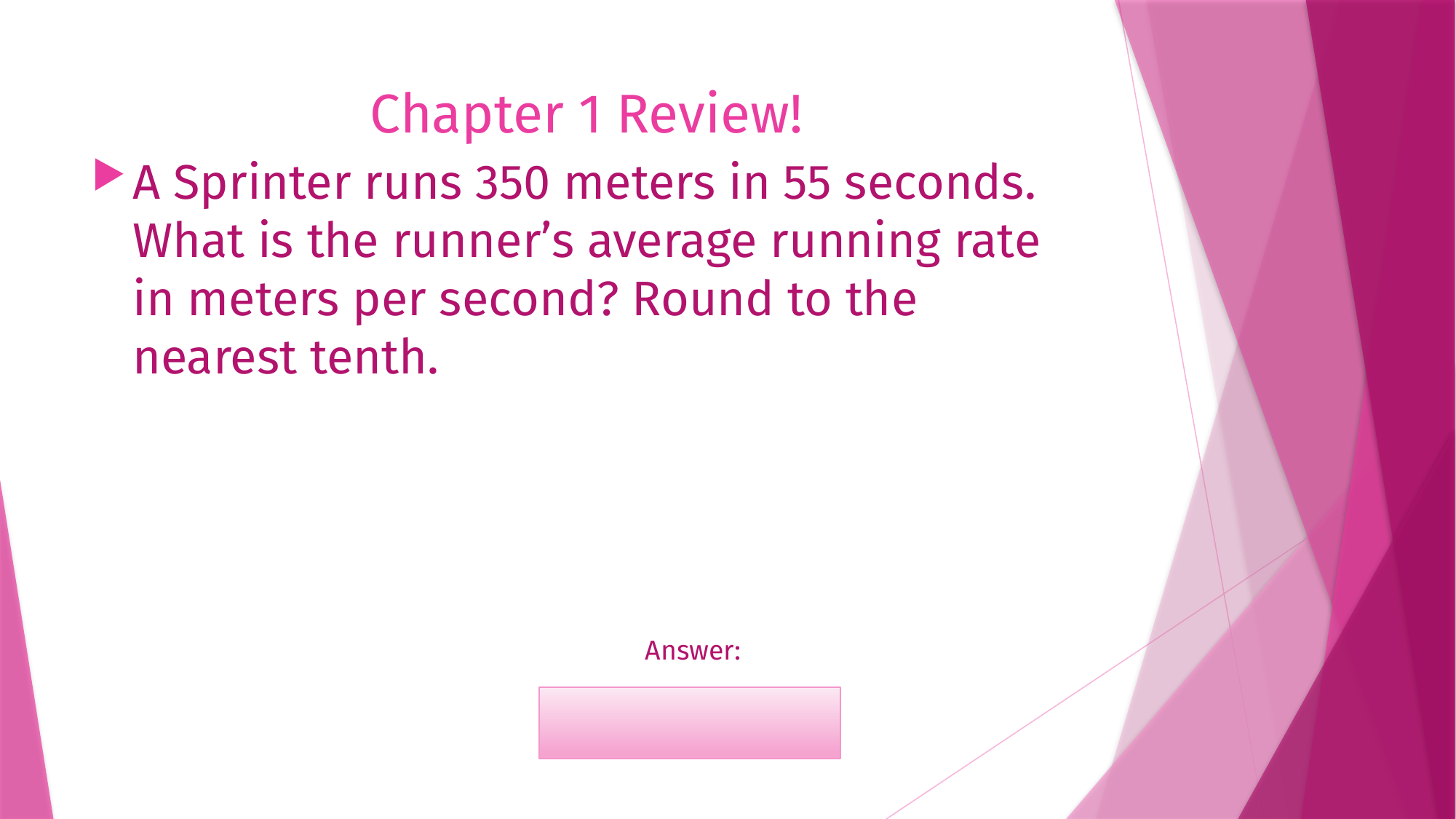

# Chapter 1 Review!
A Sprinter runs 350 meters in 55 seconds. What is the runner’s average running rate in meters per second? Round to the nearest tenth.
	Answer:

	6.4 meters per 	second